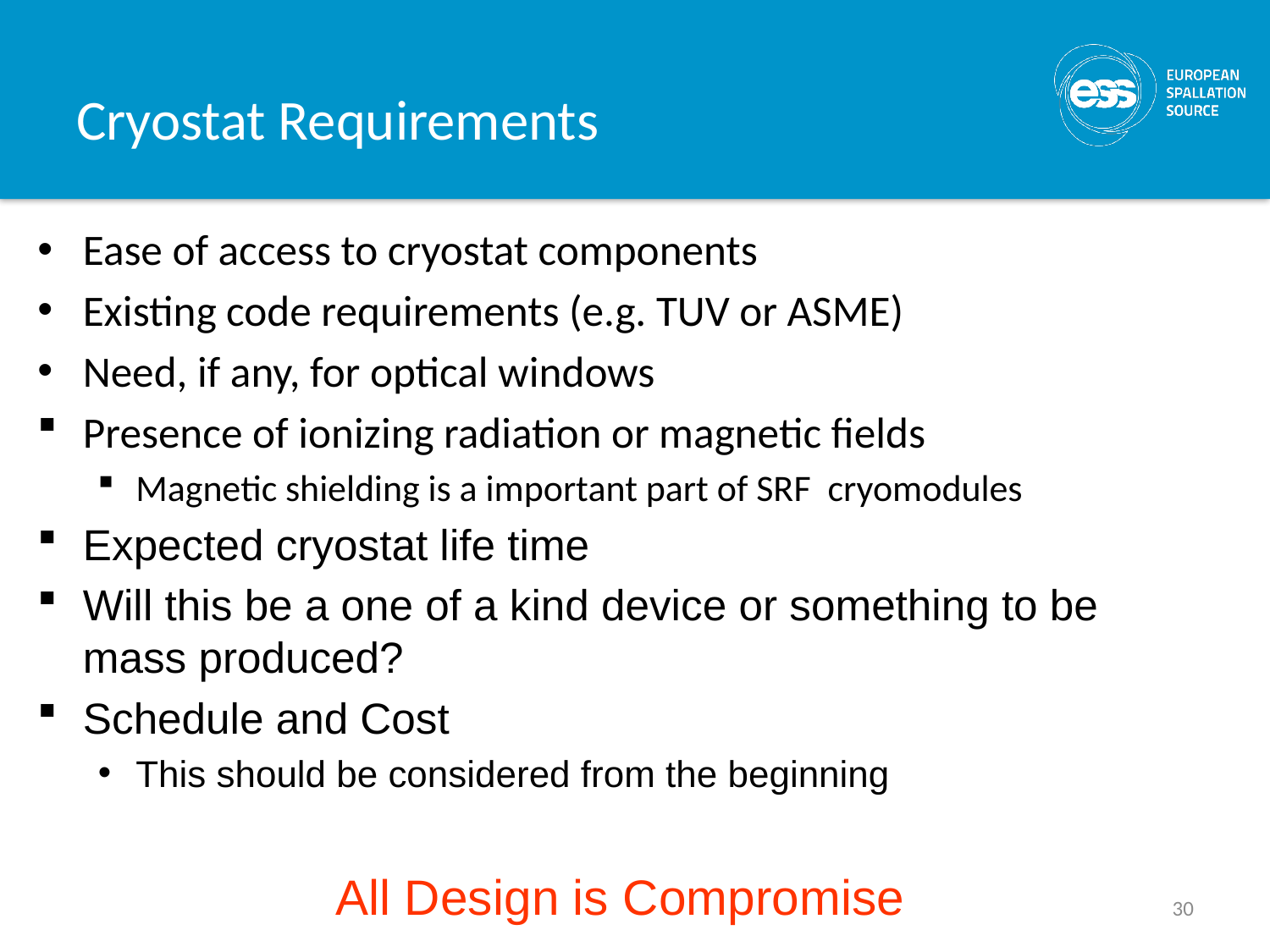

# Cryostat Requirements
Ease of access to cryostat components
Existing code requirements (e.g. TUV or ASME)
Need, if any, for optical windows
Presence of ionizing radiation or magnetic fields
Magnetic shielding is a important part of SRF  cryomodules
Expected cryostat life time
Will this be a one of a kind device or something to be mass produced?
Schedule and Cost
This should be considered from the beginning

All Design is Compromise

30